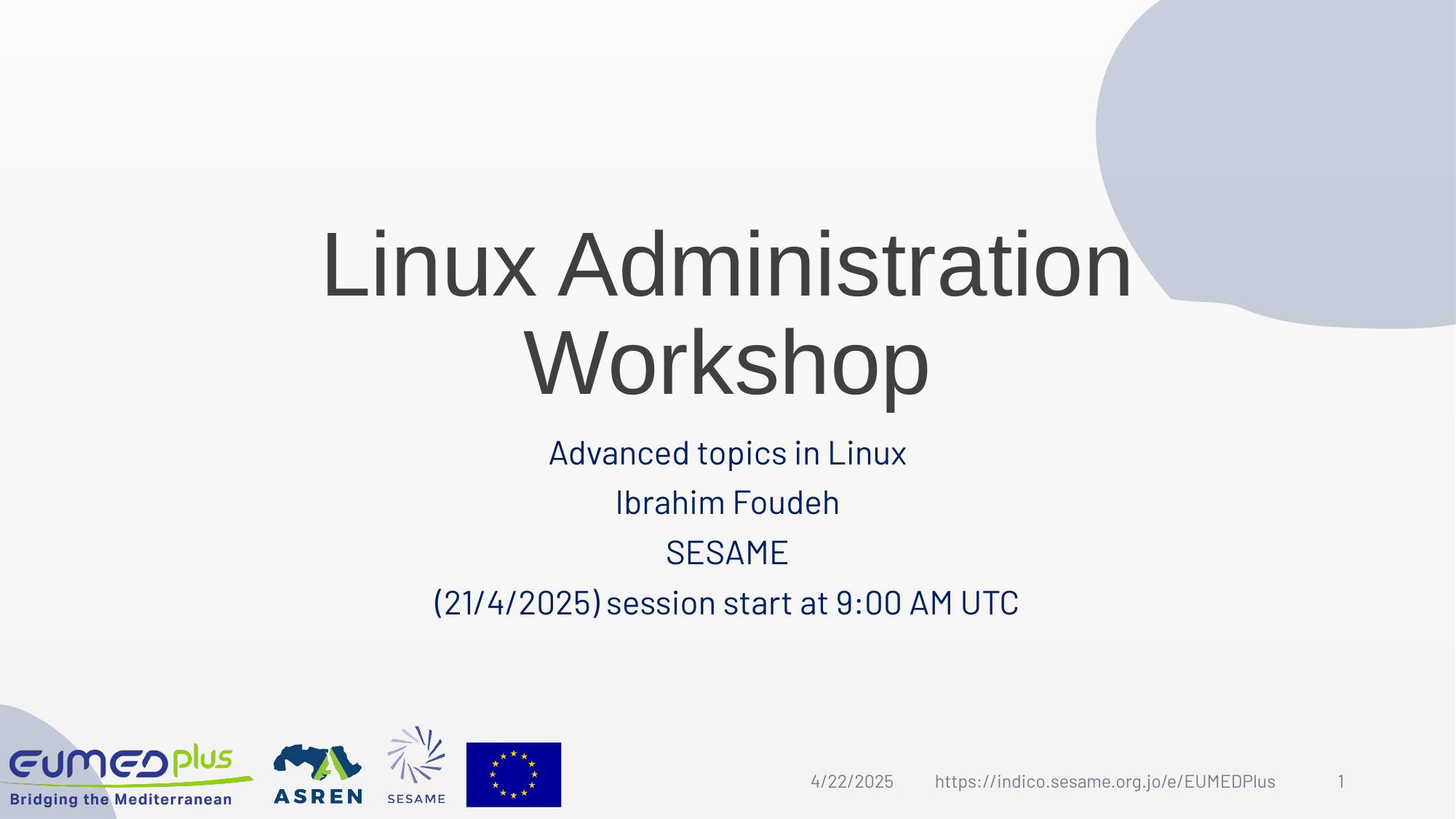

# Linux Administration Workshop
Advanced topics in Linux
Ibrahim Foudeh
SESAME
(21/4/2025) session start at 9:00 AM UTC
4/22/2025
https://indico.sesame.org.jo/e/EUMEDPlus
1